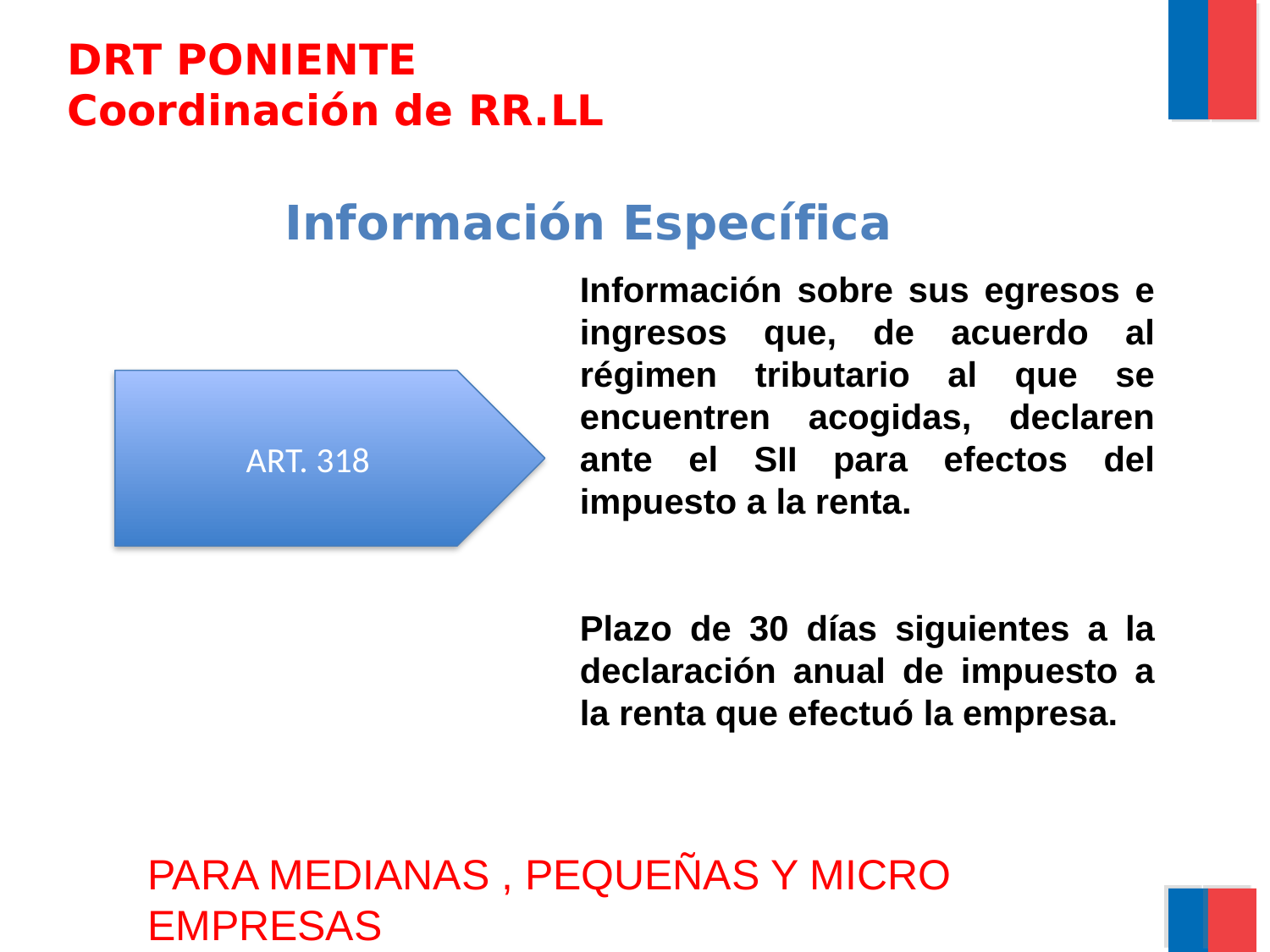

DRT PONIENTE
Coordinación de RR.LL

# Información Específica
Información sobre sus egresos e ingresos que, de acuerdo al régimen tributario al que se encuentren acogidas, declaren ante el SII para efectos del impuesto a la renta.

Plazo de 30 días siguientes a la declaración anual de impuesto a la renta que efectuó la empresa.
ART. 318
PARA MEDIANAS , PEQUEÑAS Y MICRO EMPRESAS